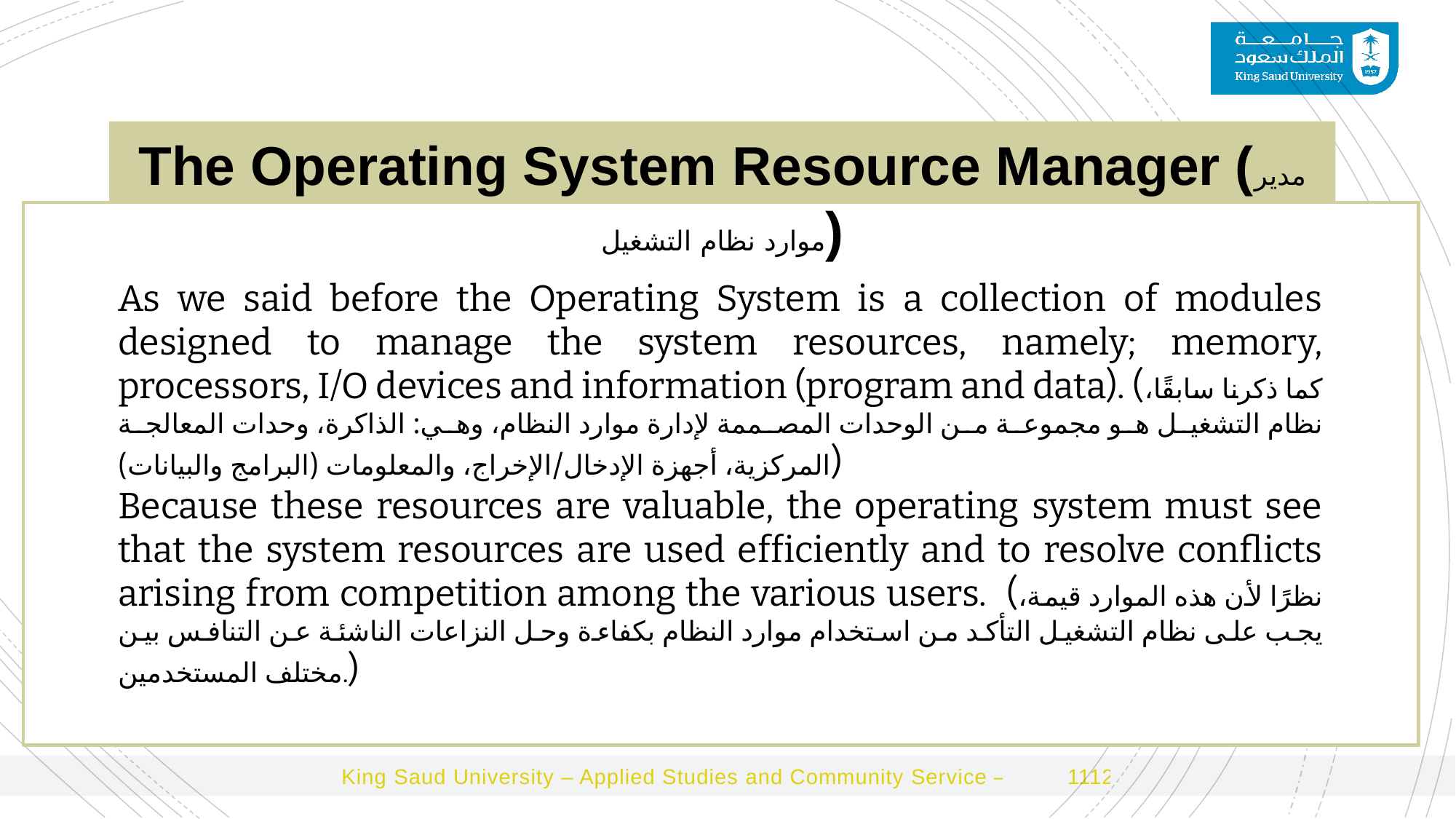

The Operating System Resource Manager (مدير موارد نظام التشغيل)

As we said before the Operating System is a collection of modules designed to manage the system resources, namely; memory, processors, I/O devices and information (program and data). (كما ذكرنا سابقًا، نظام التشغيل هو مجموعة من الوحدات المصممة لإدارة موارد النظام، وهي: الذاكرة، وحدات المعالجة المركزية، أجهزة الإدخال/الإخراج، والمعلومات (البرامج والبيانات))
Because these resources are valuable, the operating system must see that the system resources are used efficiently and to resolve conflicts arising from competition among the various users.  (نظرًا لأن هذه الموارد قيمة، يجب على نظام التشغيل التأكد من استخدام موارد النظام بكفاءة وحل النزاعات الناشئة عن التنافس بين مختلف المستخدمين.)